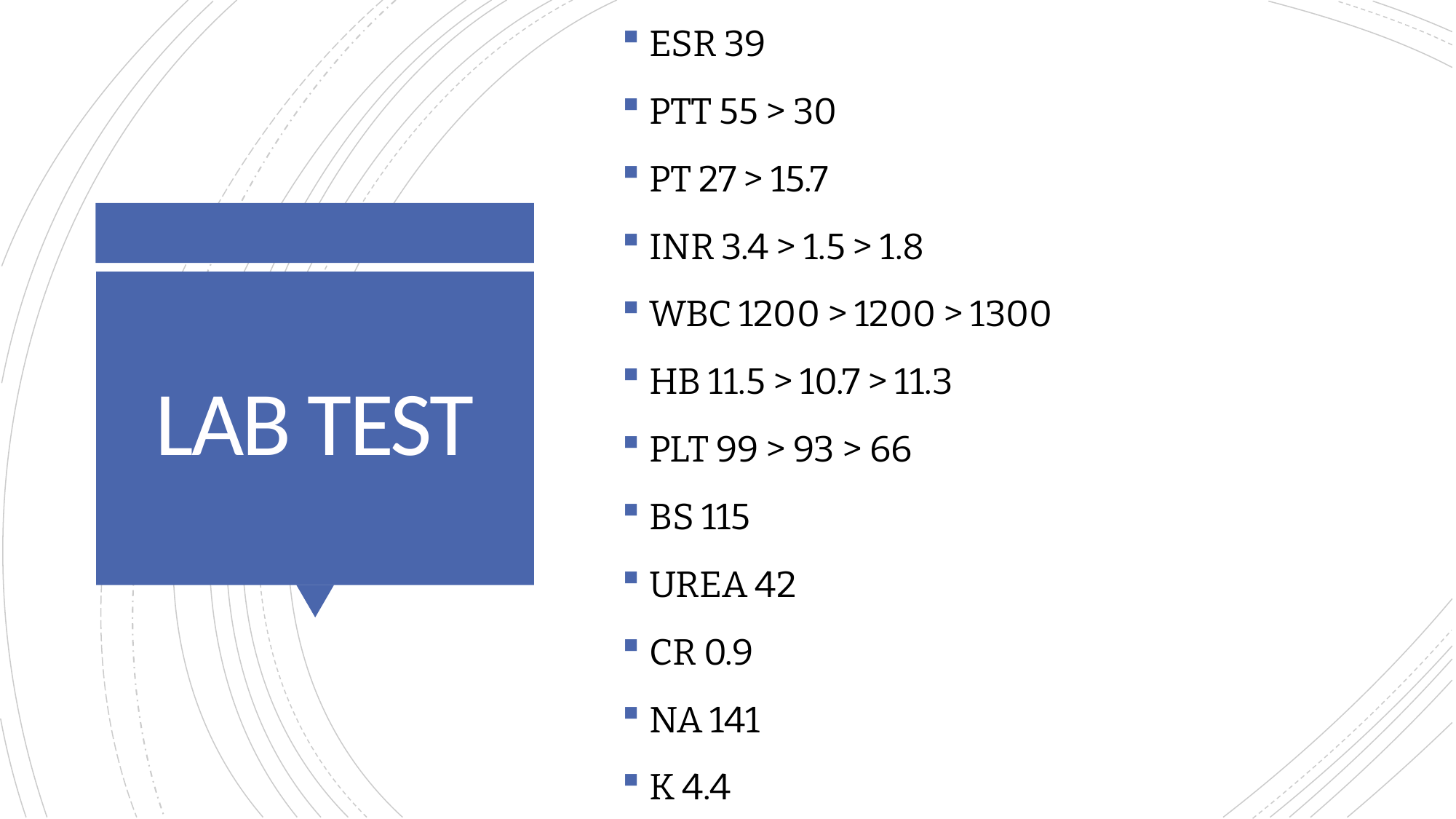

ESR 39
PTT 55 > 30
PT 27 > 15.7
INR 3.4 > 1.5 > 1.8
WBC 1200 > 1200 > 1300
HB 11.5 > 10.7 > 11.3
PLT 99 > 93 > 66
BS 115
UREA 42
CR 0.9
NA 141
K 4.4
# LAB TEST